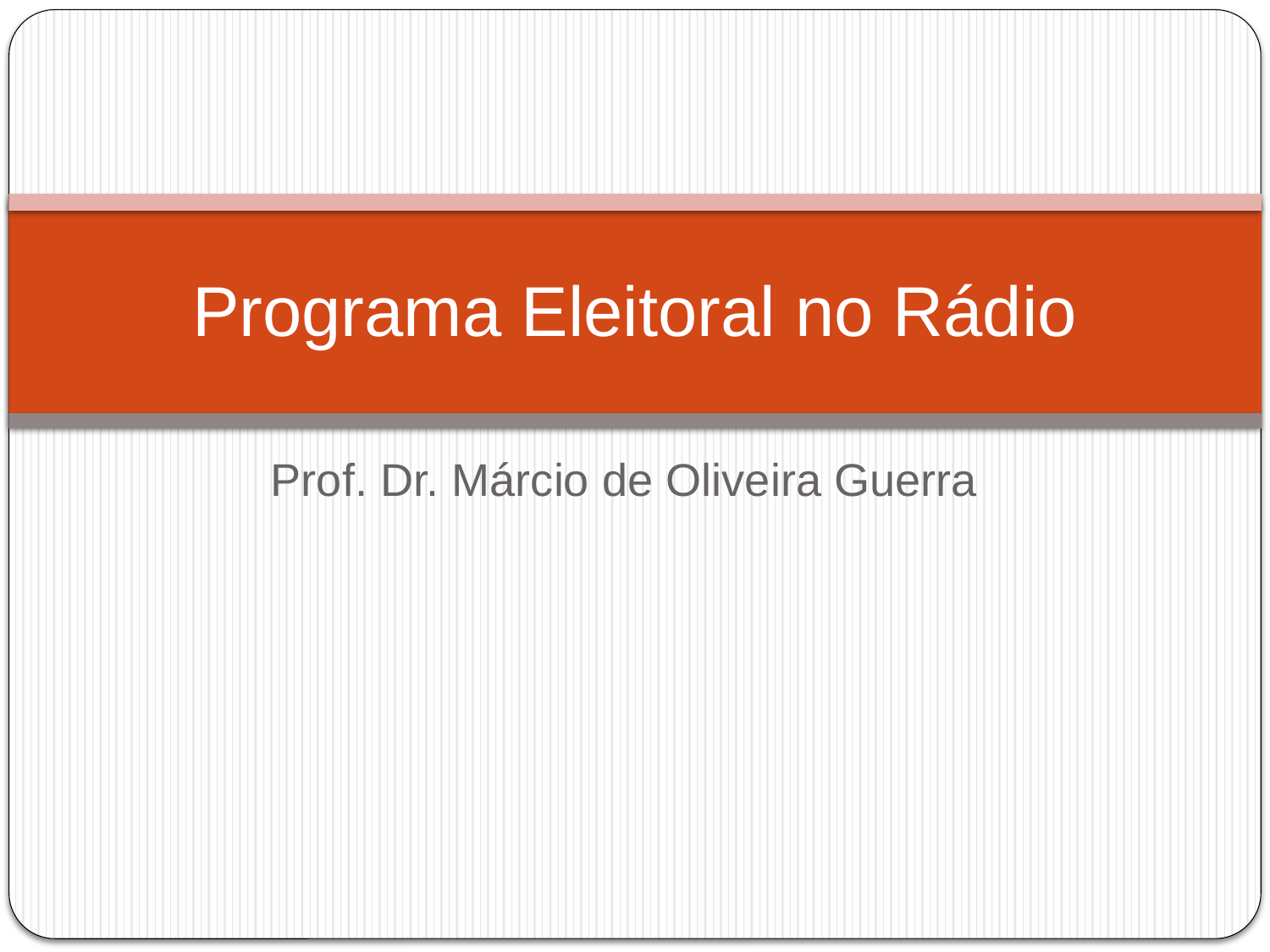

# Programa Eleitoral no Rádio
Prof. Dr. Márcio de Oliveira Guerra